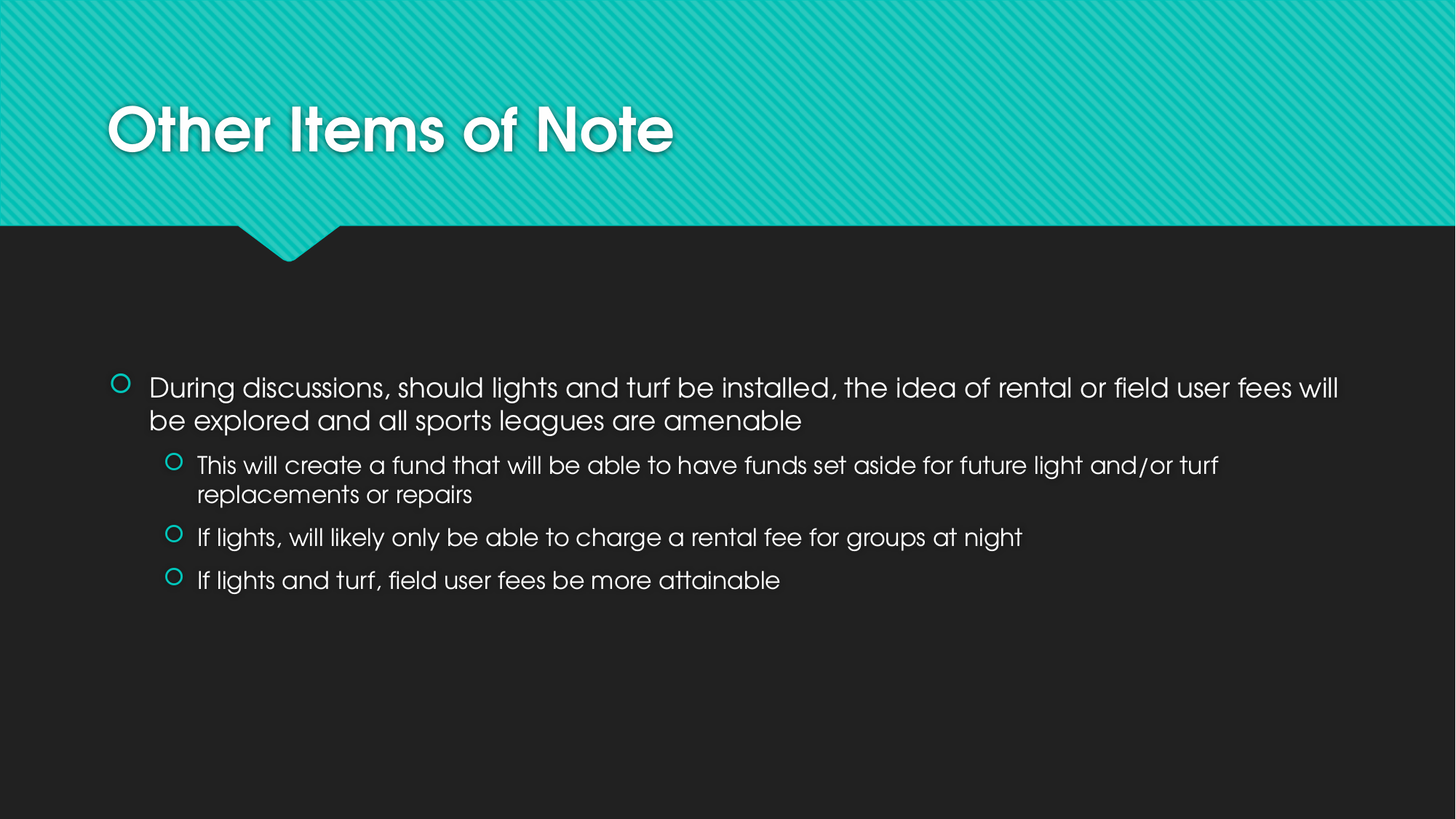

# Other Items of Note
During discussions, should lights and turf be installed, the idea of rental or field user fees will be explored and all sports leagues are amenable
This will create a fund that will be able to have funds set aside for future light and/or turf replacements or repairs
If lights, will likely only be able to charge a rental fee for groups at night
If lights and turf, field user fees be more attainable